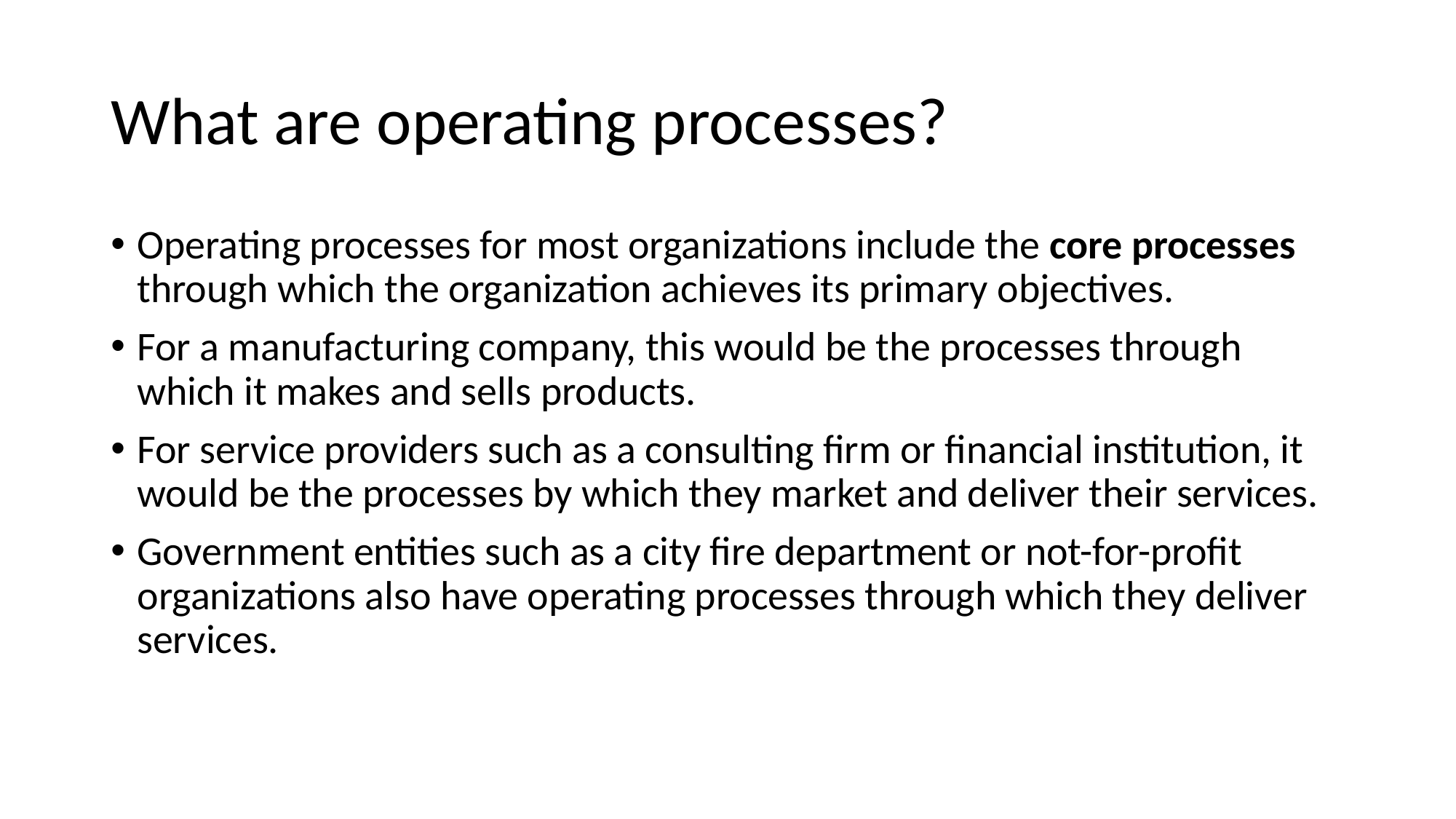

# What are operating processes?
Operating processes for most organizations include the core processes through which the organization achieves its primary objectives.
For a manufacturing company, this would be the processes through which it makes and sells products.
For service providers such as a consulting firm or financial institution, it would be the processes by which they market and deliver their services.
Government entities such as a city fire department or not-for-profit organizations also have operating processes through which they deliver services.